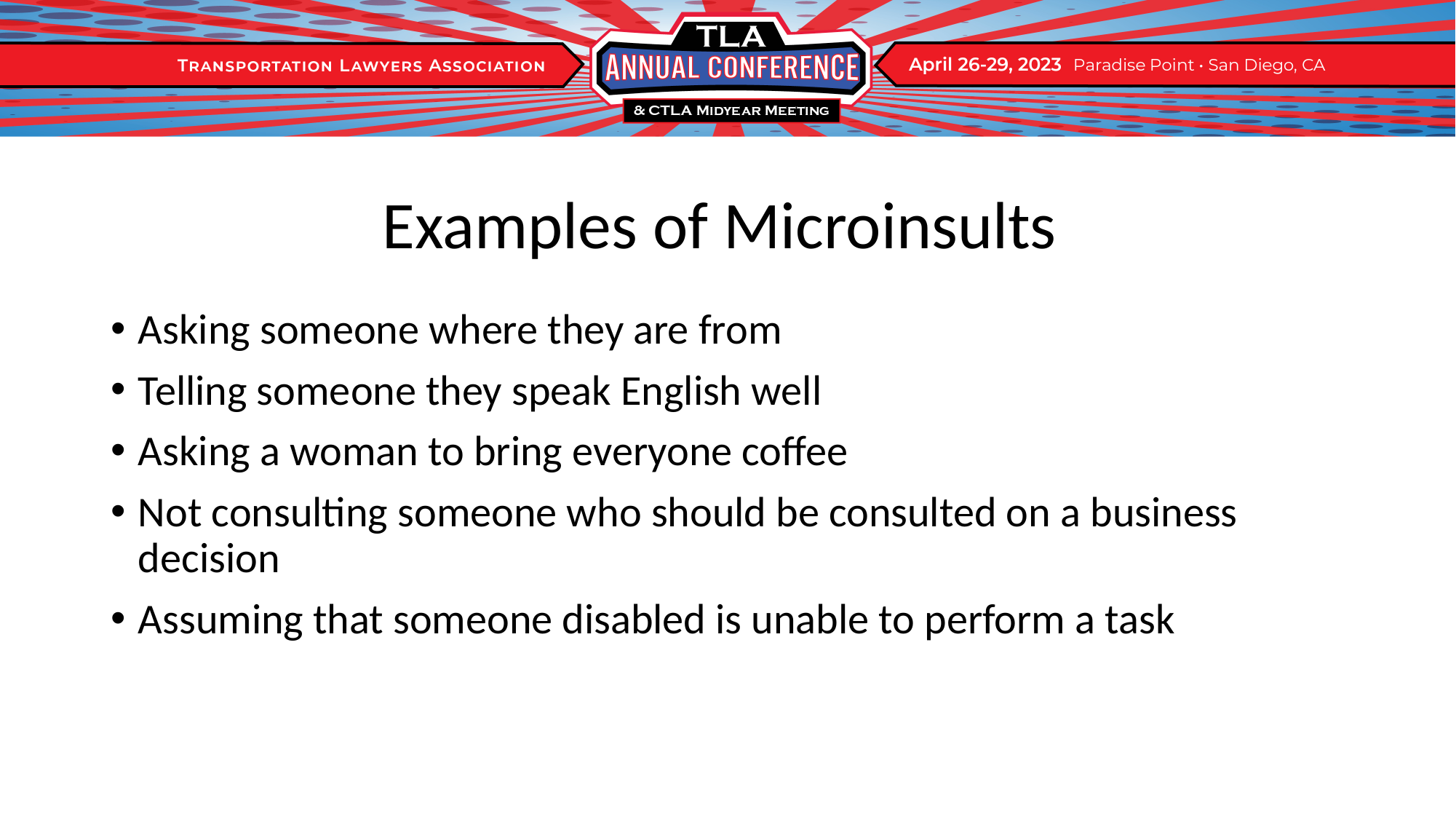

# Examples of Microinsults
Asking someone where they are from
Telling someone they speak English well
Asking a woman to bring everyone coffee
Not consulting someone who should be consulted on a business decision
Assuming that someone disabled is unable to perform a task